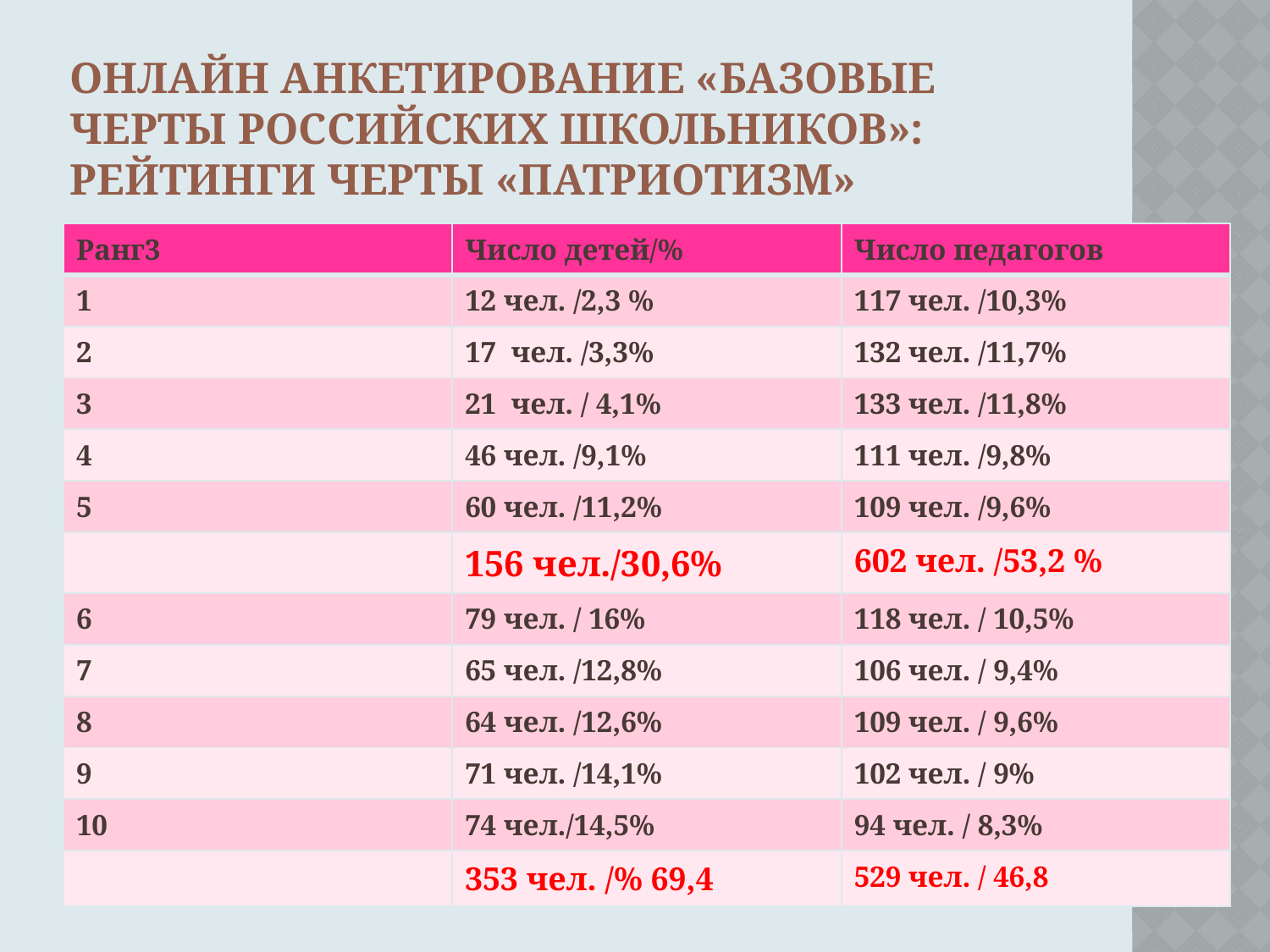

# Онлайн анкетирование «Базовые черты российских школьников»:  рейтинги черты «патриотизм»
| Ранг3 | Число детей/% | Число педагогов |
| --- | --- | --- |
| 1 | 12 чел. /2,3 % | 117 чел. /10,3% |
| 2 | 17 чел. /3,3% | 132 чел. /11,7% |
| 3 | 21 чел. / 4,1% | 133 чел. /11,8% |
| 4 | 46 чел. /9,1% | 111 чел. /9,8% |
| 5 | 60 чел. /11,2% | 109 чел. /9,6% |
|  | 156 чел./30,6% | 602 чел. /53,2 % |
| 6 | 79 чел. / 16% | 118 чел. / 10,5% |
| 7 | 65 чел. /12,8% | 106 чел. / 9,4% |
| 8 | 64 чел. /12,6% | 109 чел. / 9,6% |
| 9 | 71 чел. /14,1% | 102 чел. / 9% |
| 10 | 74 чел./14,5% | 94 чел. / 8,3% |
|  | 353 чел. /% 69,4 | 529 чел. / 46,8 |